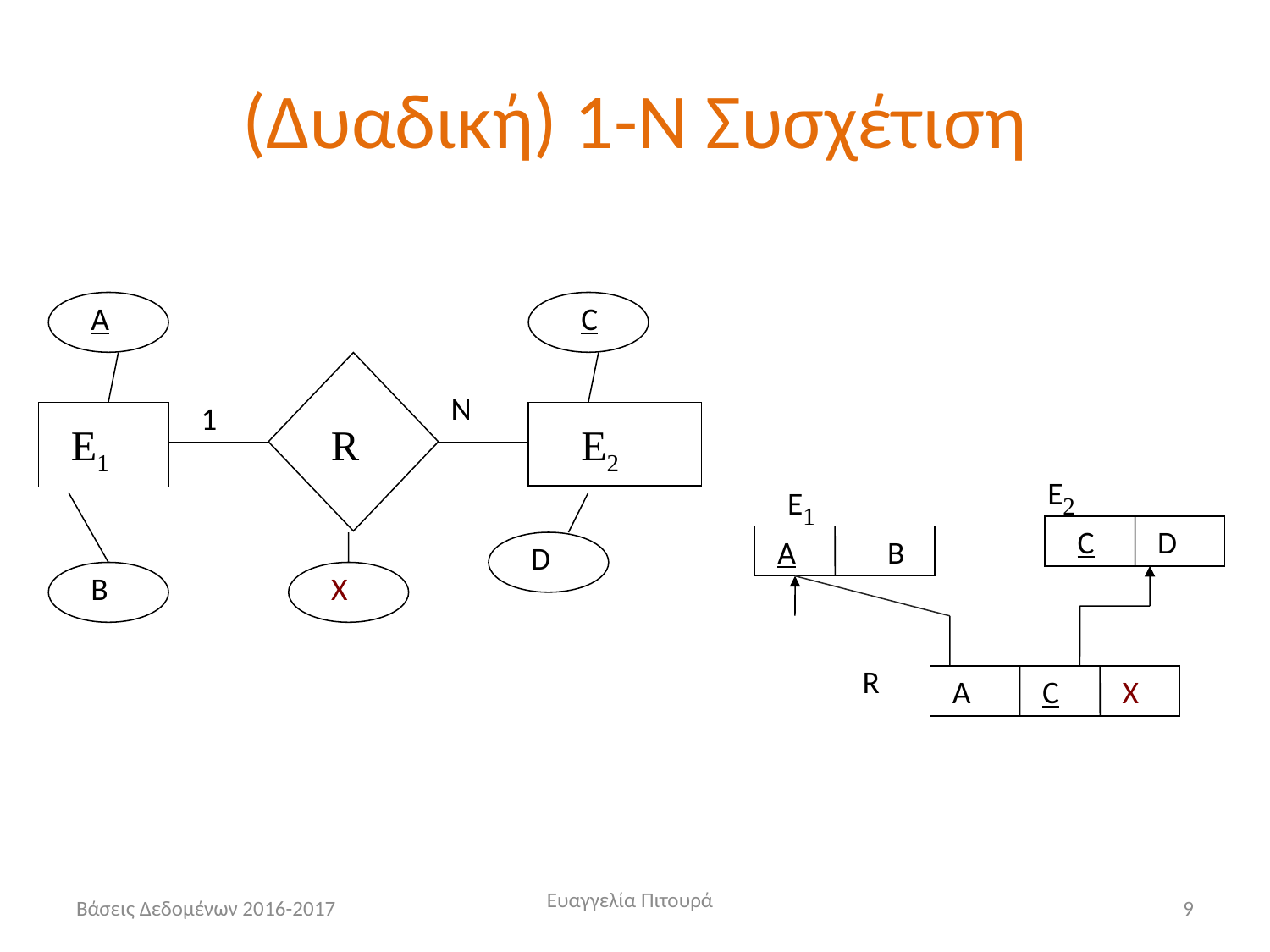

# (Δυαδική) 1-Ν Συσχέτιση

A

C

N
1

E1
R
E2

E2
E1

C

D

A

B

D

B

X

R

A

C

X
Βάσεις Δεδομένων 2016-2017
9
Ευαγγελία Πιτουρά